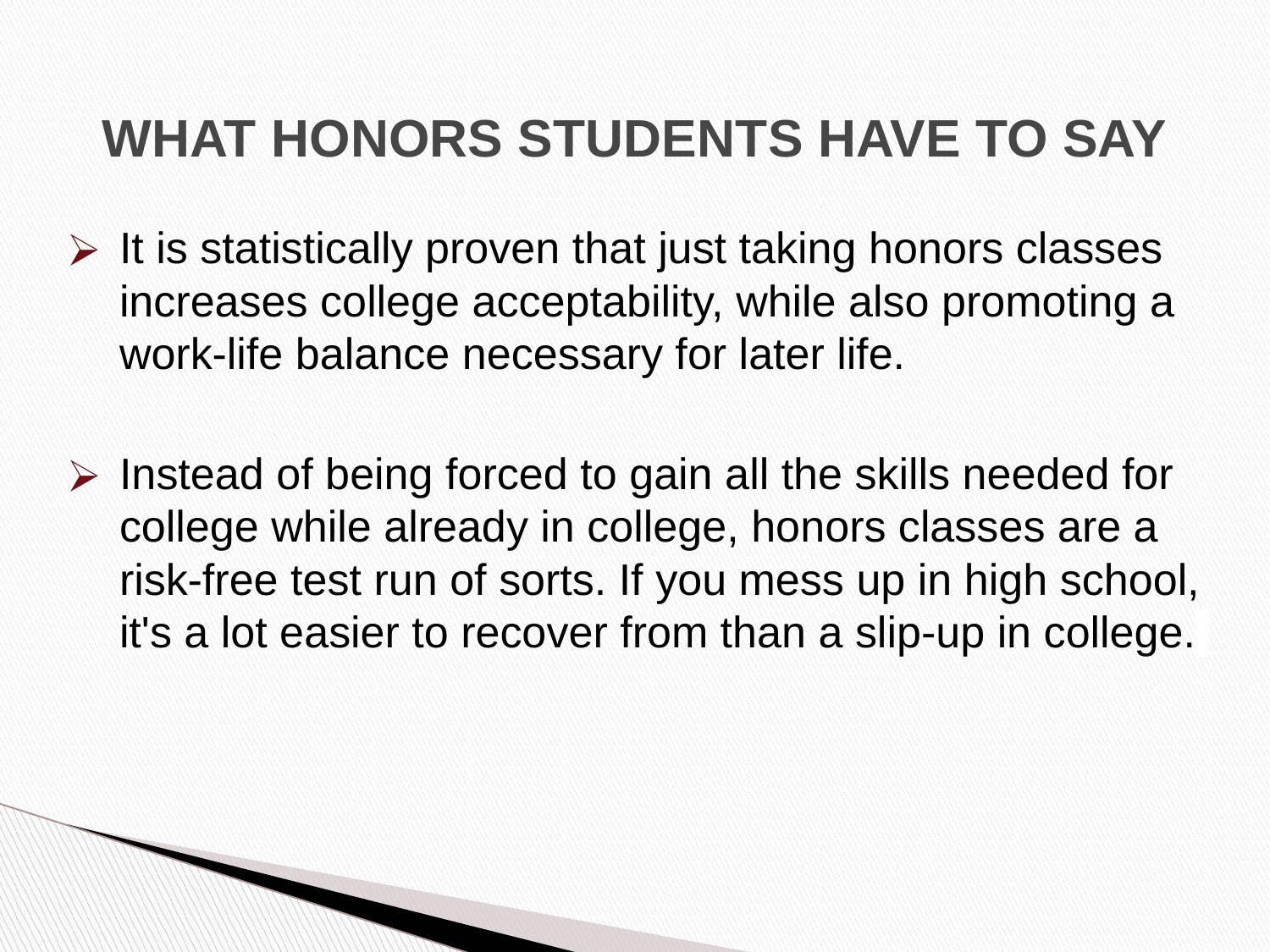

# WHAT HONORS STUDENTS HAVE TO SAY
It is statistically proven that just taking honors classes increases college acceptability, while also promoting a work-life balance necessary for later life.

Instead of being forced to gain all the skills needed for college while already in college, honors classes are a risk-free test run of sorts. If you mess up in high school, it's a lot easier to recover from than a slip-up in college.